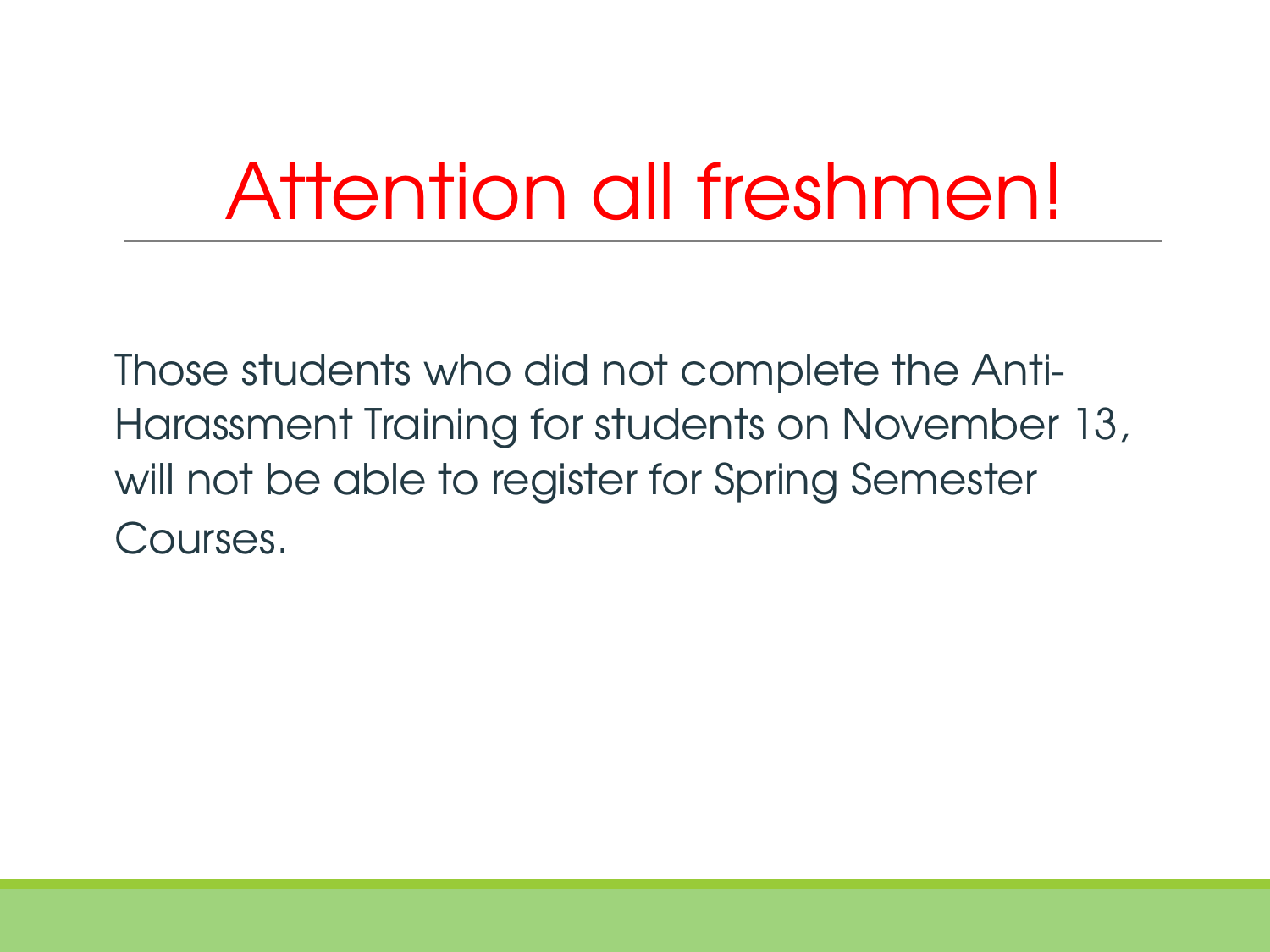

# Attention all freshmen!

Those students who did not complete the Anti-Harassment Training for students on November 13, will not be able to register for Spring Semester Courses.